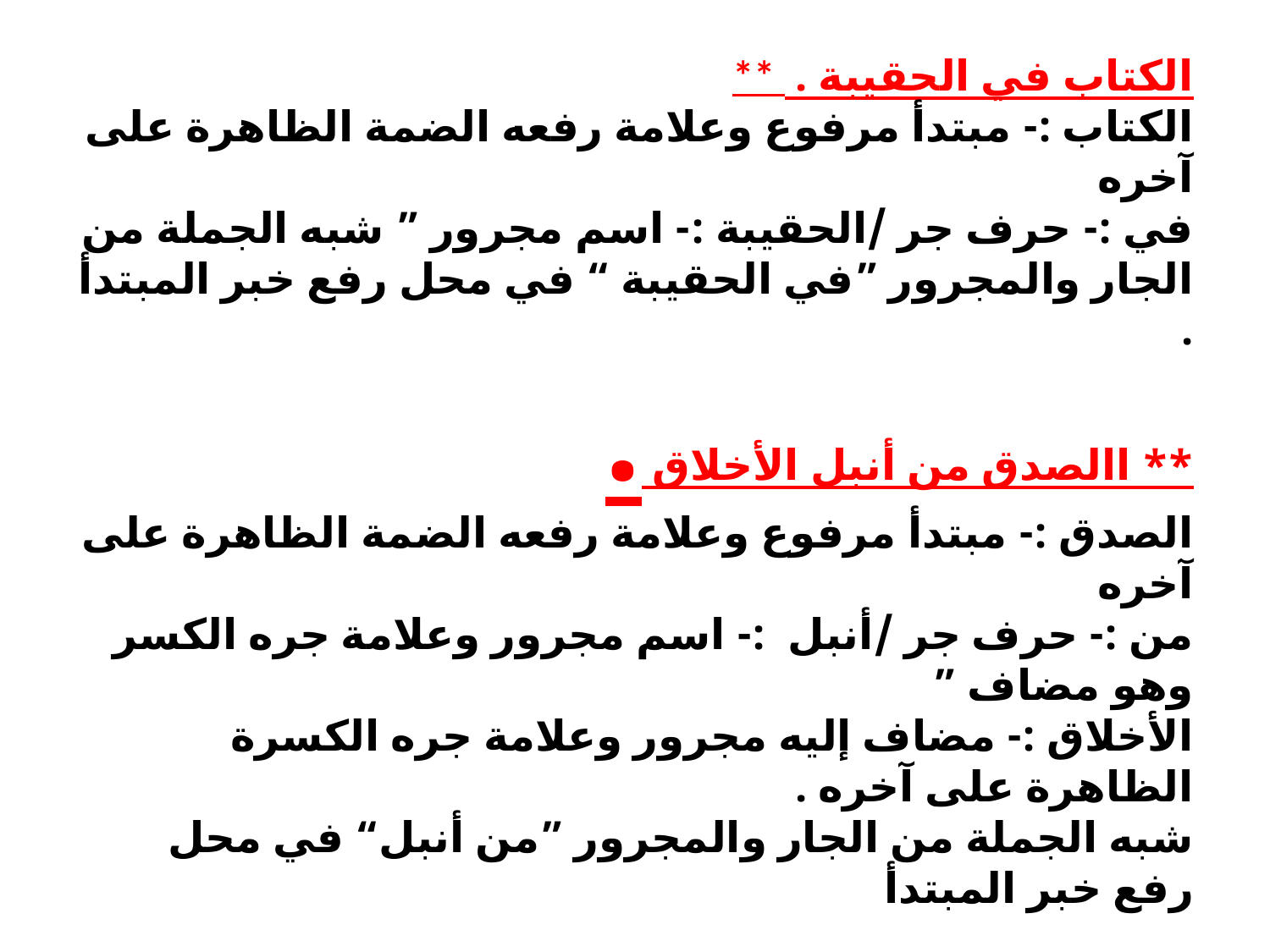

# ** الكتاب في الحقيبة . الكتاب :- مبتدأ مرفوع وعلامة رفعه الضمة الظاهرة على آخره في :- حرف جر /الحقيبة :- اسم مجرور ” شبه الجملة من الجار والمجرور ”في الحقيبة “ في محل رفع خبر المبتدأ . ** االصدق من أنبل الأخلاق . الصدق :- مبتدأ مرفوع وعلامة رفعه الضمة الظاهرة على آخره من :- حرف جر /أنبل  :- اسم مجرور وعلامة جره الكسر وهو مضاف ” الأخلاق :- مضاف إليه مجرور وعلامة جره الكسرة الظاهرة على آخره . شبه الجملة من الجار والمجرور ”من أنبل“ في محل رفع خبر المبتدأ